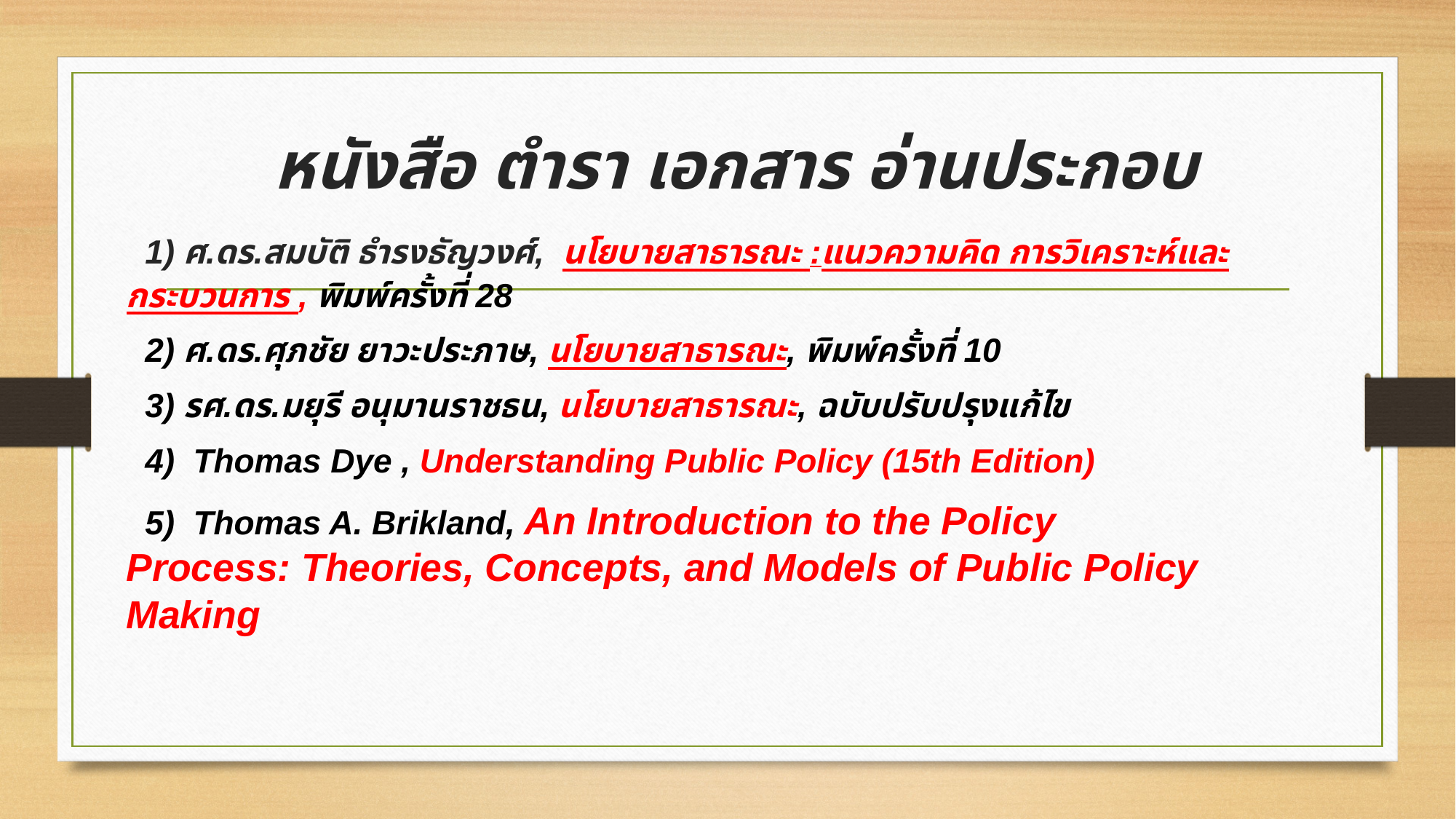

# หนังสือ ตำรา เอกสาร อ่านประกอบ
  1) ศ.ดร.สมบัติ ธำรงธัญวงศ์,  นโยบายสาธารณะ :แนวความคิด การวิเคราะห์และกระบวนการ , พิมพ์ครั้งที่ 28
  2) ศ.ดร.ศุภชัย ยาวะประภาษ, นโยบายสาธารณะ, พิมพ์ครั้งที่ 10
  3) รศ.ดร.มยุรี อนุมานราชธน, นโยบายสาธารณะ, ฉบับปรับปรุงแก้ไข
  4)  Thomas Dye , Understanding Public Policy (15th Edition)
  5)  Thomas A. Brikland, An Introduction to the Policy Process: Theories, Concepts, and Models of Public Policy Making